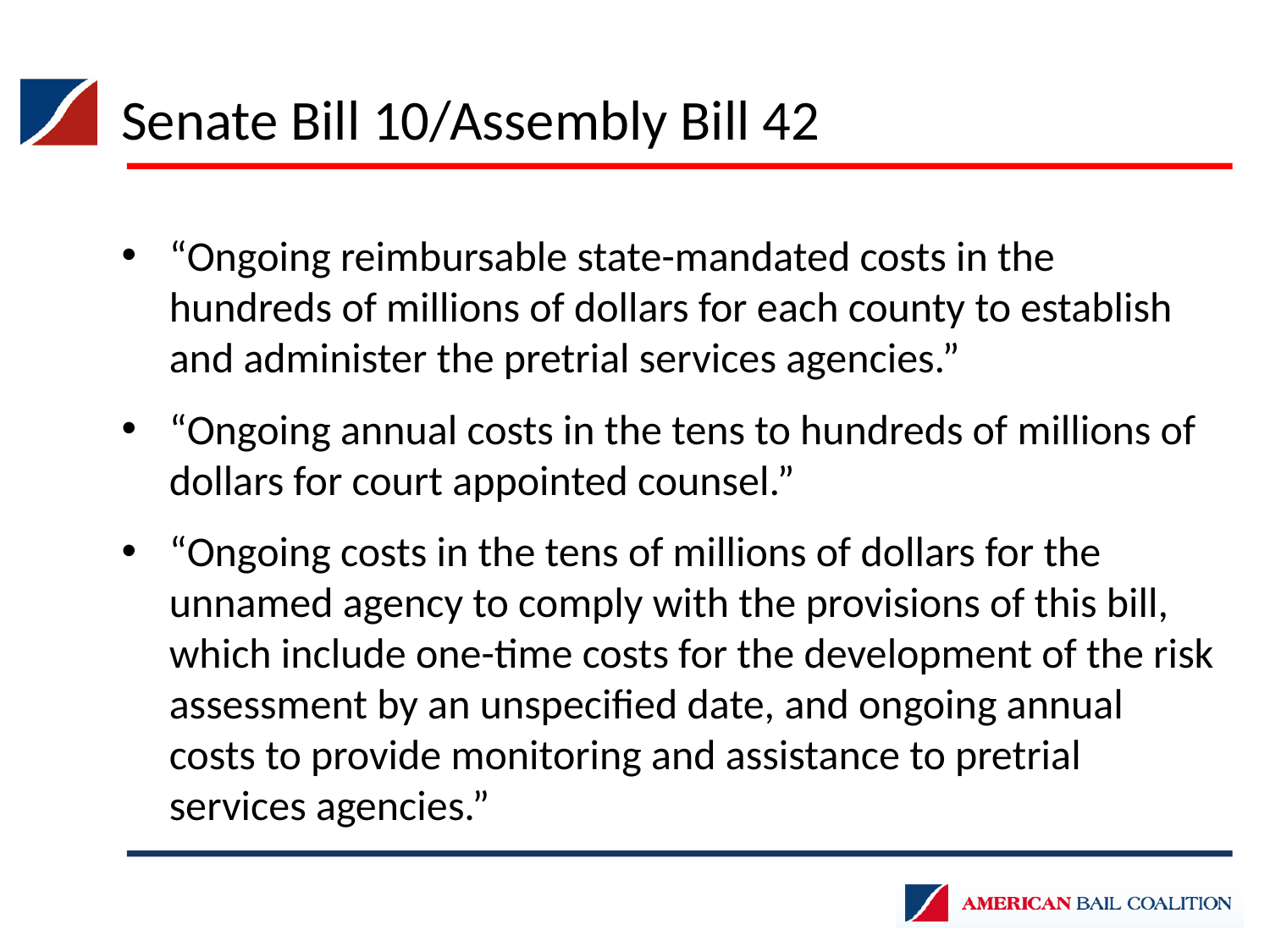

Senate Bill 10/Assembly Bill 42
“Ongoing reimbursable state-mandated costs in the hundreds of millions of dollars for each county to establish and administer the pretrial services agencies.”
“Ongoing annual costs in the tens to hundreds of millions of dollars for court appointed counsel.”
“Ongoing costs in the tens of millions of dollars for the unnamed agency to comply with the provisions of this bill, which include one-time costs for the development of the risk assessment by an unspecified date, and ongoing annual costs to provide monitoring and assistance to pretrial services agencies.”